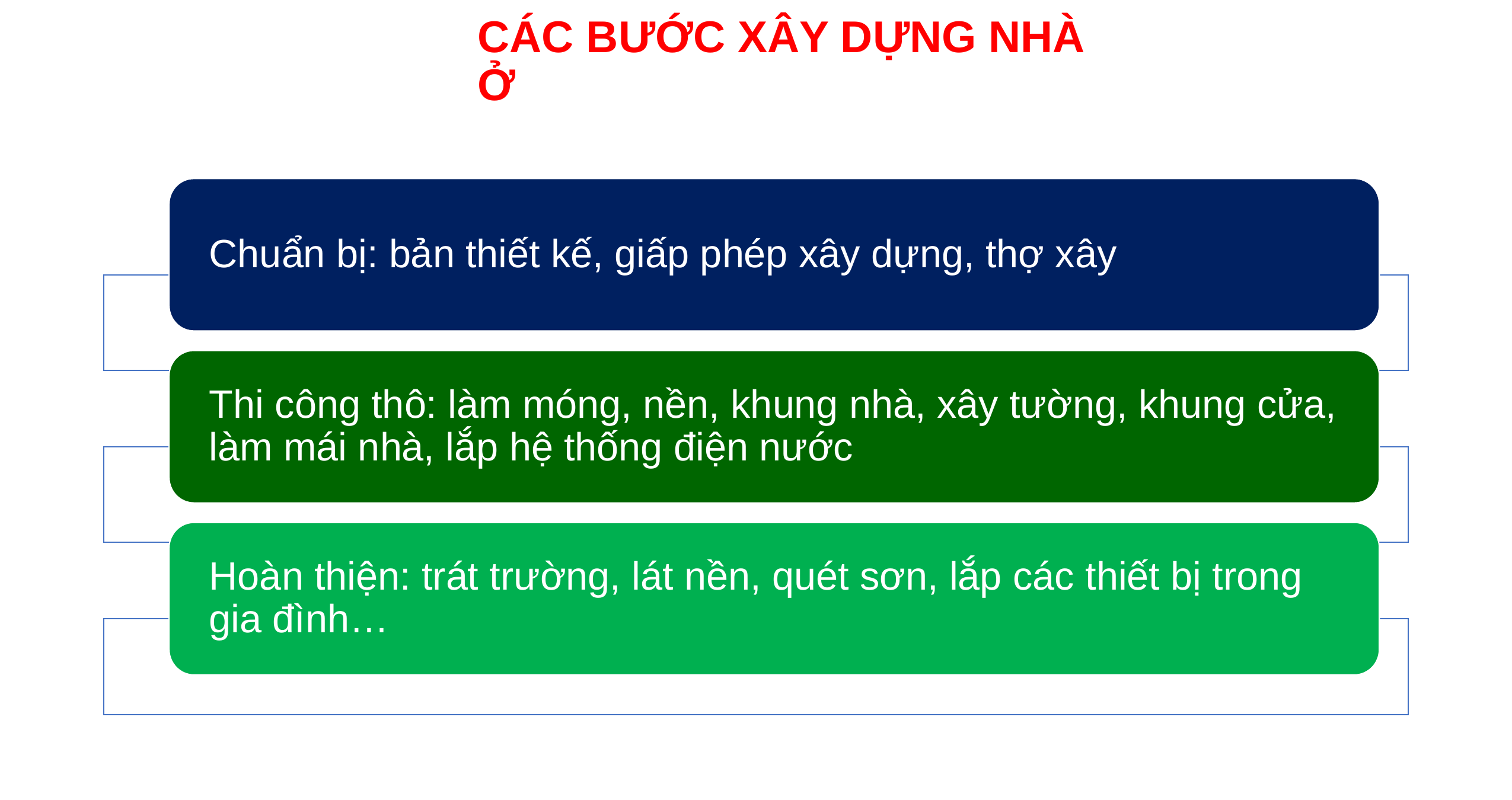

# CÁC BƯỚC XÂY DỰNG NHÀ Ở
Chuẩn bị: bản thiết kế, giấp phép xây dựng, thợ xây

Thi công thô: làm móng, nền, khung nhà, xây tường, khung cửa, làm mái nhà, lắp hệ thống điện nước

Hoàn thiện: trát trường, lát nền, quét sơn, lắp các thiết bị trong gia đình…